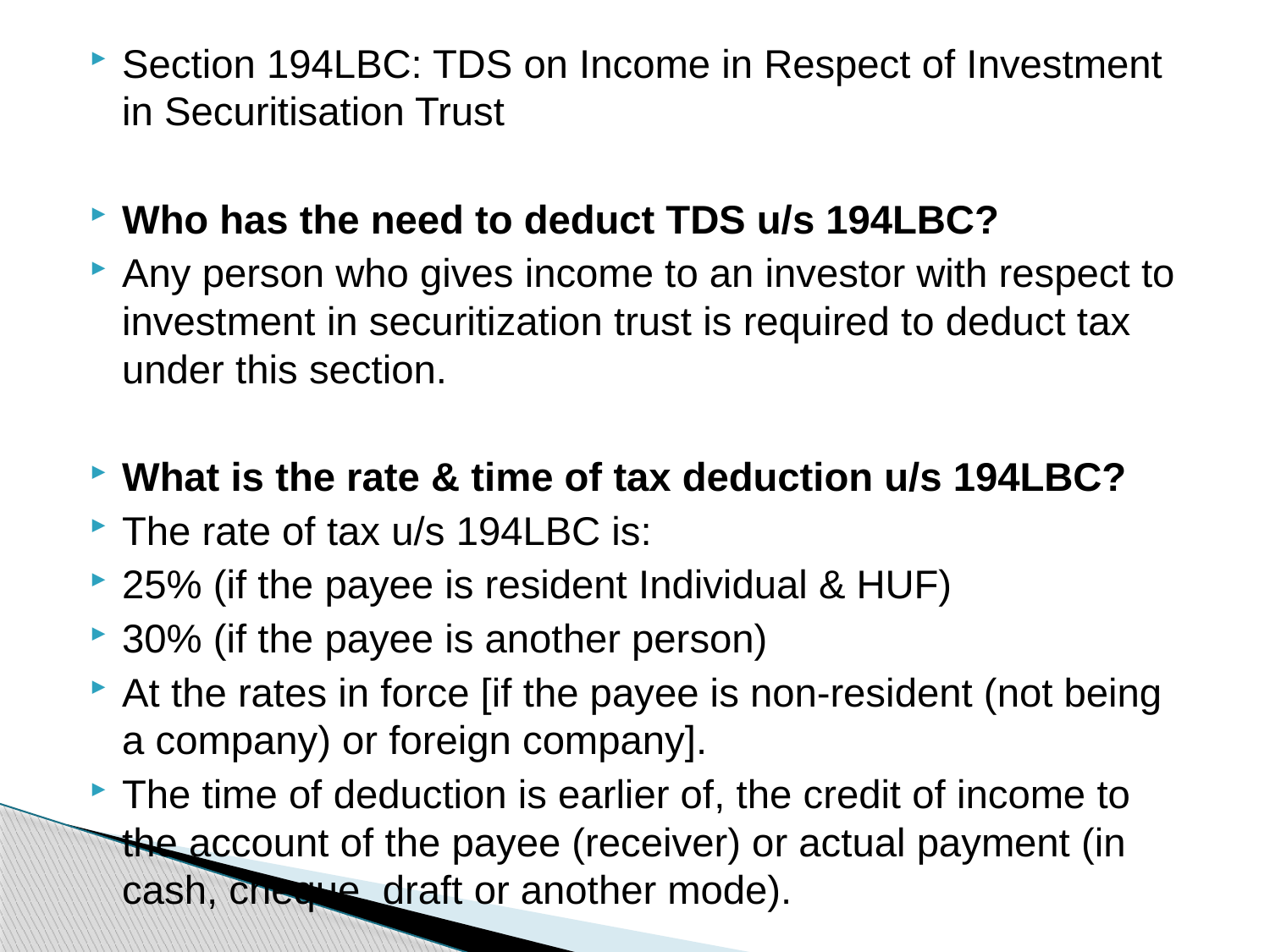

Section 194LBC: TDS on Income in Respect of Investment in Securitisation Trust

Who has the need to deduct TDS u/s 194LBC?
Any person who gives income to an investor with respect to investment in securitization trust is required to deduct tax under this section.

What is the rate & time of tax deduction u/s 194LBC?
The rate of tax u/s 194LBC is:
25% (if the payee is resident Individual & HUF)
30% (if the payee is another person)
At the rates in force [if the payee is non-resident (not being a company) or foreign company].
The time of deduction is earlier of, the credit of income to the account of the payee (receiver) or actual payment (in cash, cheque, draft or another mode).